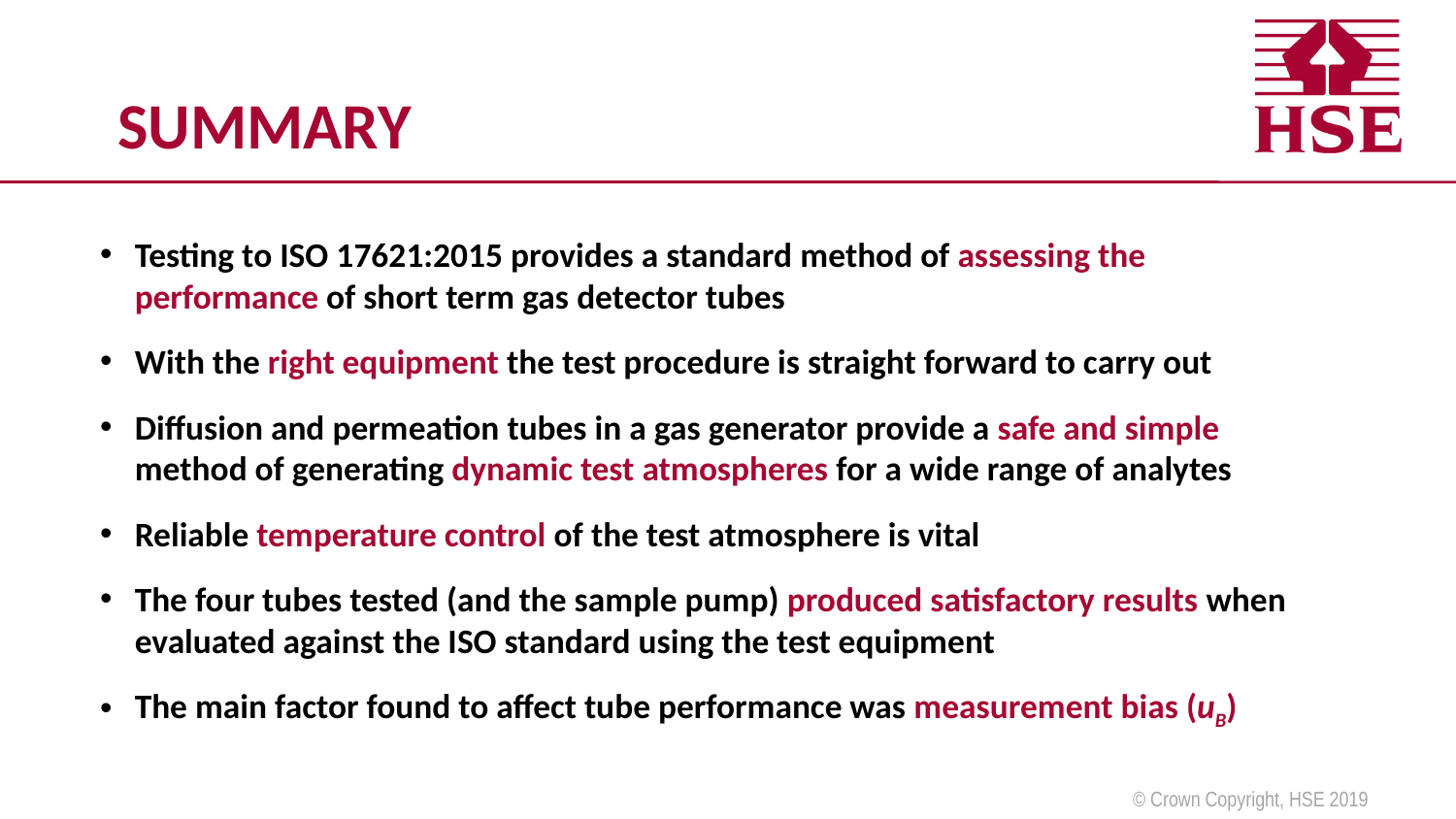

# Summary
Testing to ISO 17621:2015 provides a standard method of assessing the performance of short term gas detector tubes
With the right equipment the test procedure is straight forward to carry out
Diffusion and permeation tubes in a gas generator provide a safe and simple method of generating dynamic test atmospheres for a wide range of analytes
Reliable temperature control of the test atmosphere is vital
The four tubes tested (and the sample pump) produced satisfactory results when evaluated against the ISO standard using the test equipment
The main factor found to affect tube performance was measurement bias (uB)